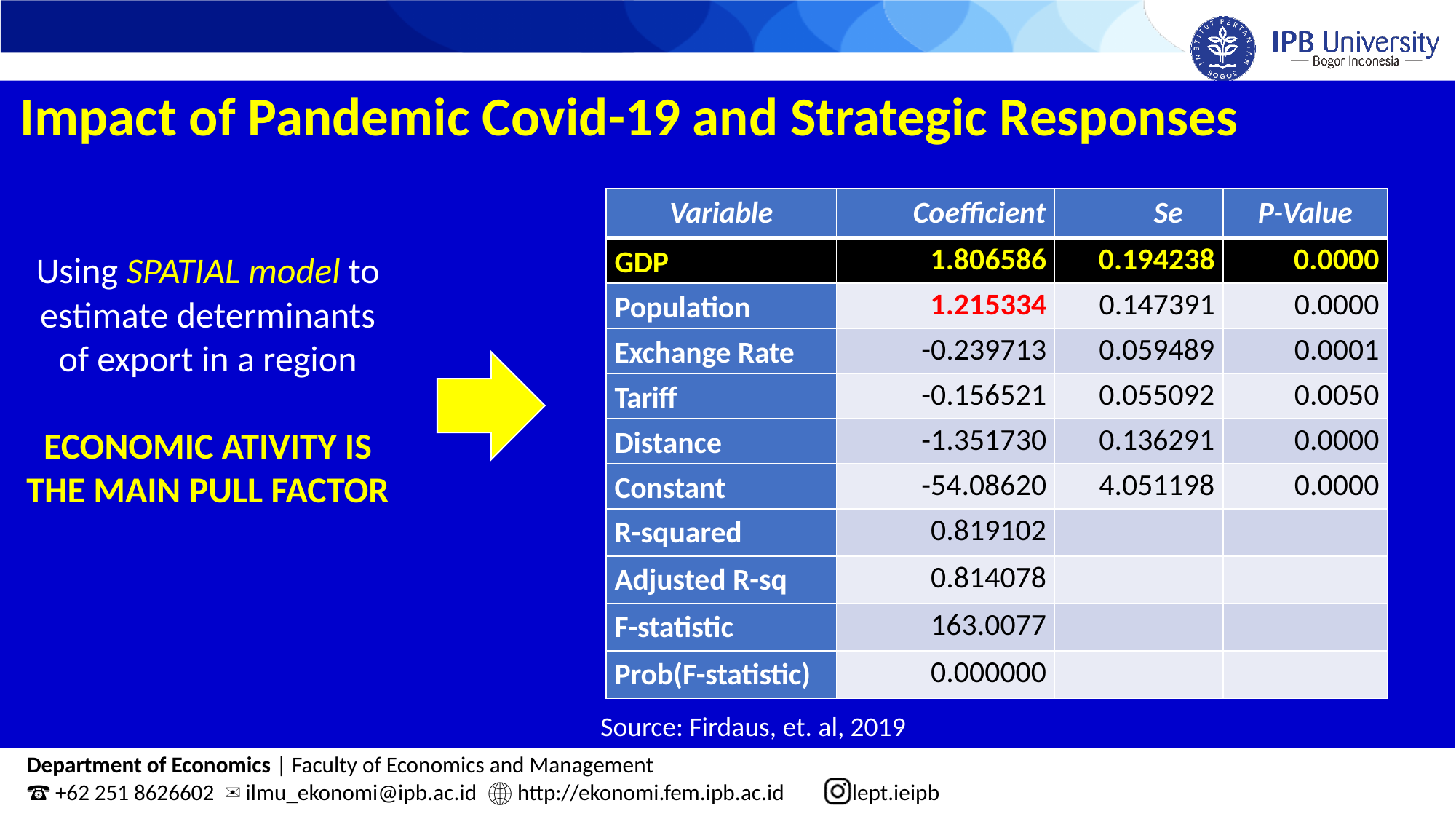

Impact of Pandemic Covid-19 and Strategic Responses

| Variable | Coefficient | Se | P-Value |
| --- | --- | --- | --- |
| GDP | 1.806586 | 0.194238 | 0.0000 |
| Population | 1.215334 | 0.147391 | 0.0000 |
| Exchange Rate | -0.239713 | 0.059489 | 0.0001 |
| Tariff | -0.156521 | 0.055092 | 0.0050 |
| Distance | -1.351730 | 0.136291 | 0.0000 |
| Constant | -54.08620 | 4.051198 | 0.0000 |
| R-squared | 0.819102 |  |  |
| Adjusted R-sq | 0.814078 |  |  |
| F-statistic | 163.0077 |  |  |
| Prob(F-statistic) | 0.000000 |  |  |
Using SPATIAL model to estimate determinants of export in a region

ECONOMIC ATIVITY IS THE MAIN PULL FACTOR

Source: Firdaus, et. al, 2019